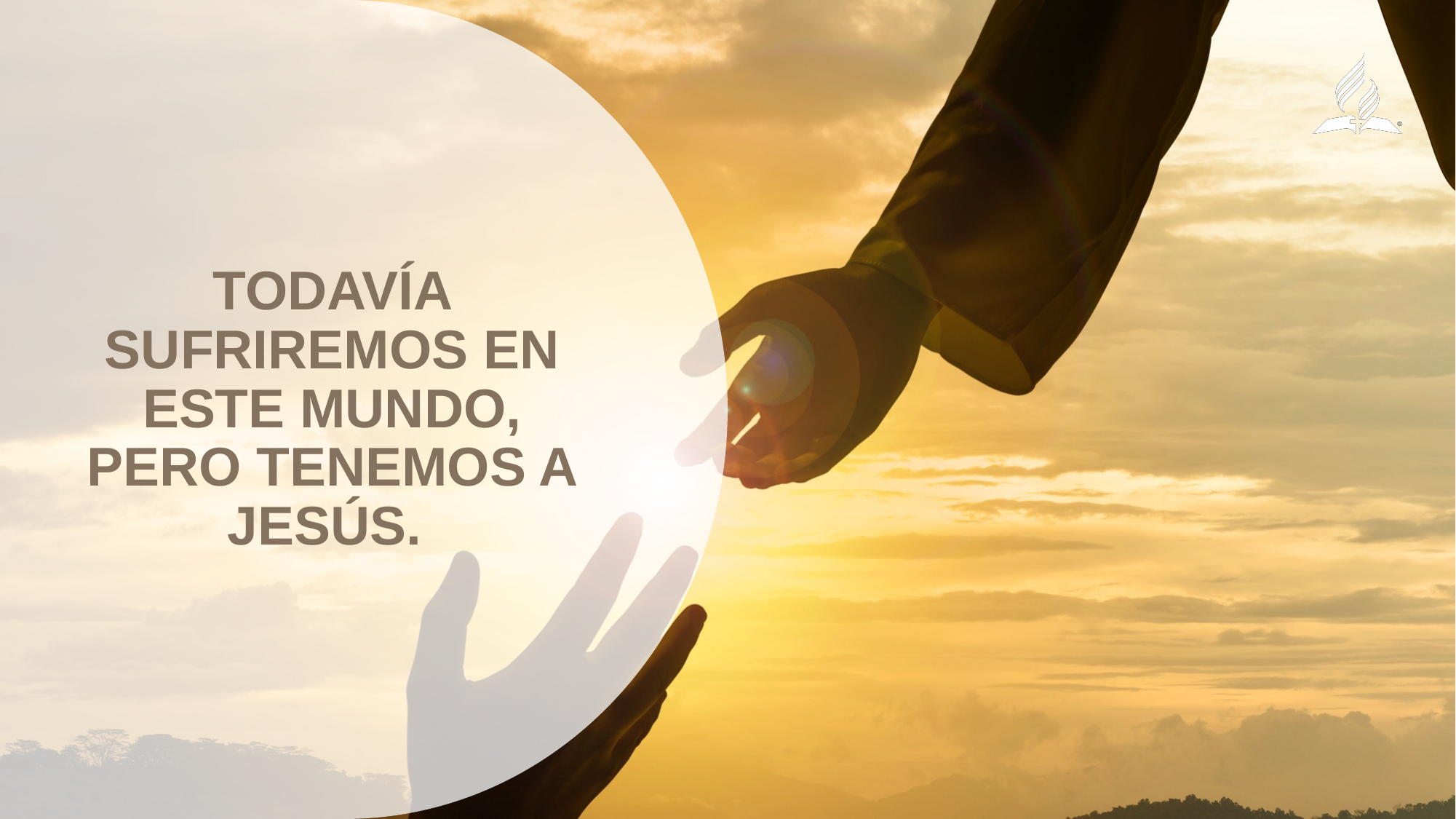

Todavía sufriremos en este mundo, pero tenemos a Jesús.